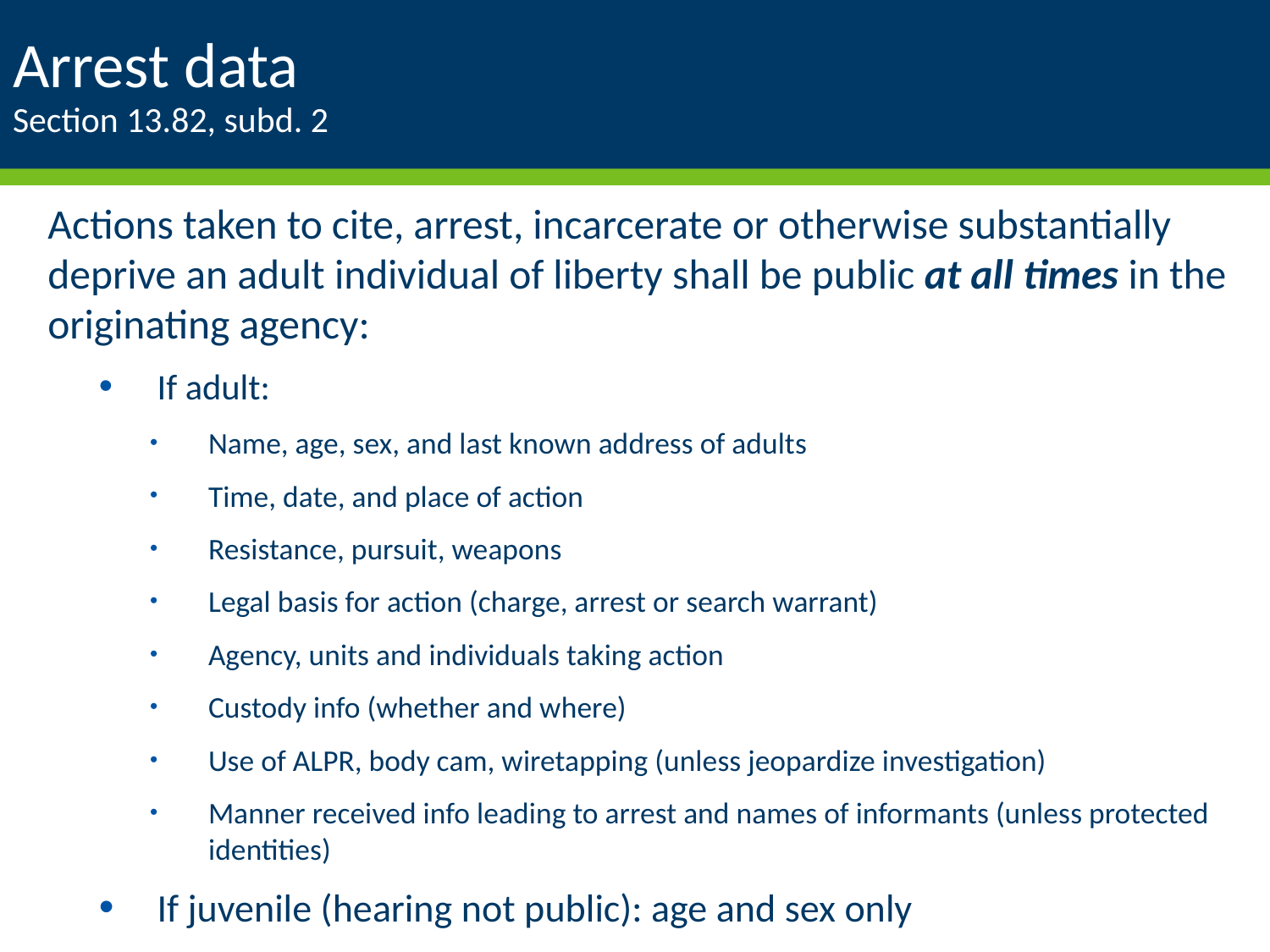

# Arrest data Section 13.82, subd. 2
Actions taken to cite, arrest, incarcerate or otherwise substantially deprive an adult individual of liberty shall be public at all times in the originating agency:
If adult:
Name, age, sex, and last known address of adults
Time, date, and place of action
Resistance, pursuit, weapons
Legal basis for action (charge, arrest or search warrant)
Agency, units and individuals taking action
Custody info (whether and where)
Use of ALPR, body cam, wiretapping (unless jeopardize investigation)
Manner received info leading to arrest and names of informants (unless protected identities)
If juvenile (hearing not public): age and sex only